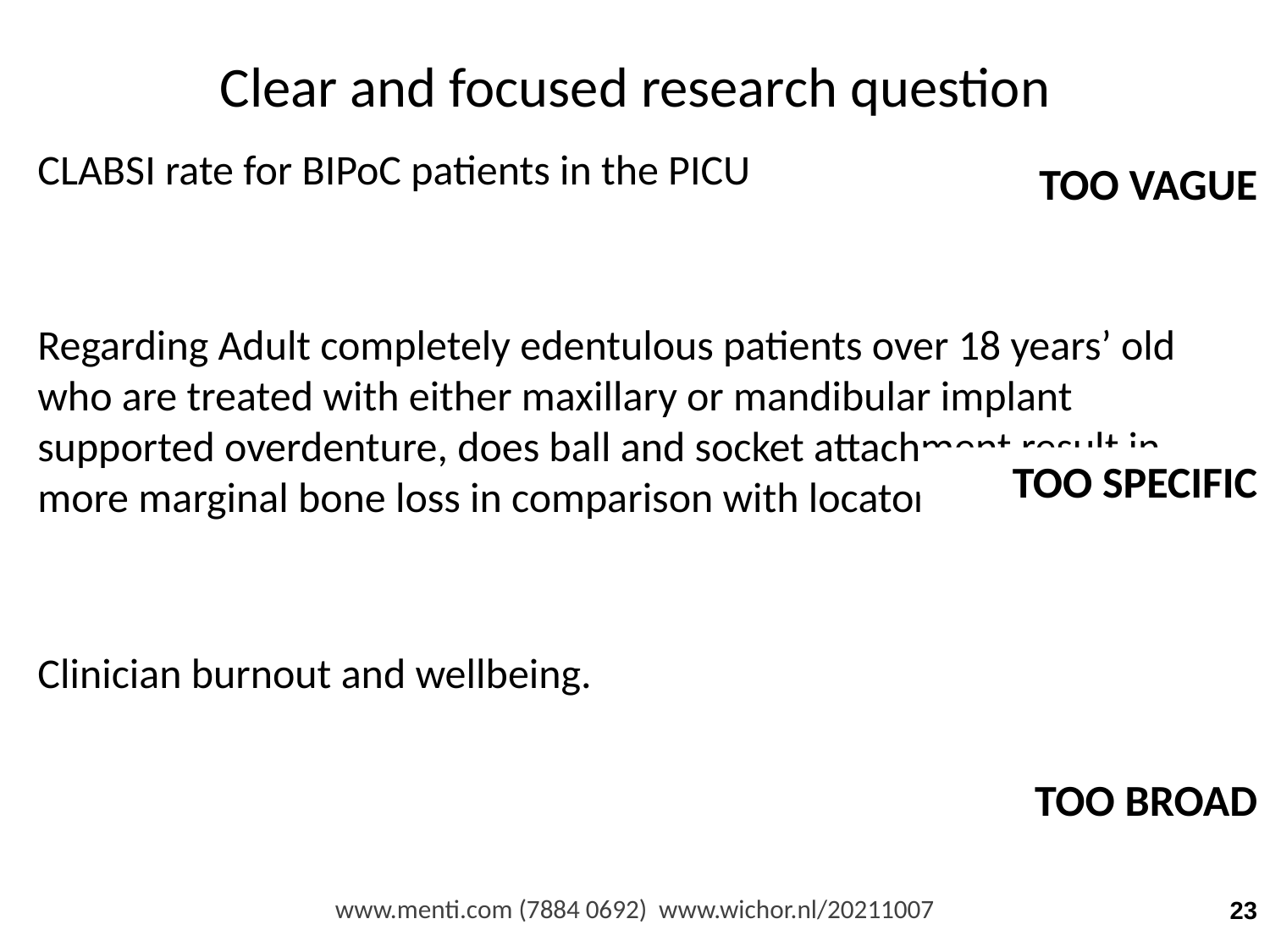

Clear and focused research question
CLABSI rate for BIPoC patients in the PICU

Regarding Adult completely edentulous patients over 18 years’ old who are treated with either maxillary or mandibular implant supported overdenture, does ball and socket attachment result in more marginal bone loss in comparison with locator attachment?

Clinician burnout and wellbeing.
TOO VAGUE
TOO SPECIFIC
TOO BROAD
www.menti.com (7884 0692)  www.wichor.nl/20211007
23